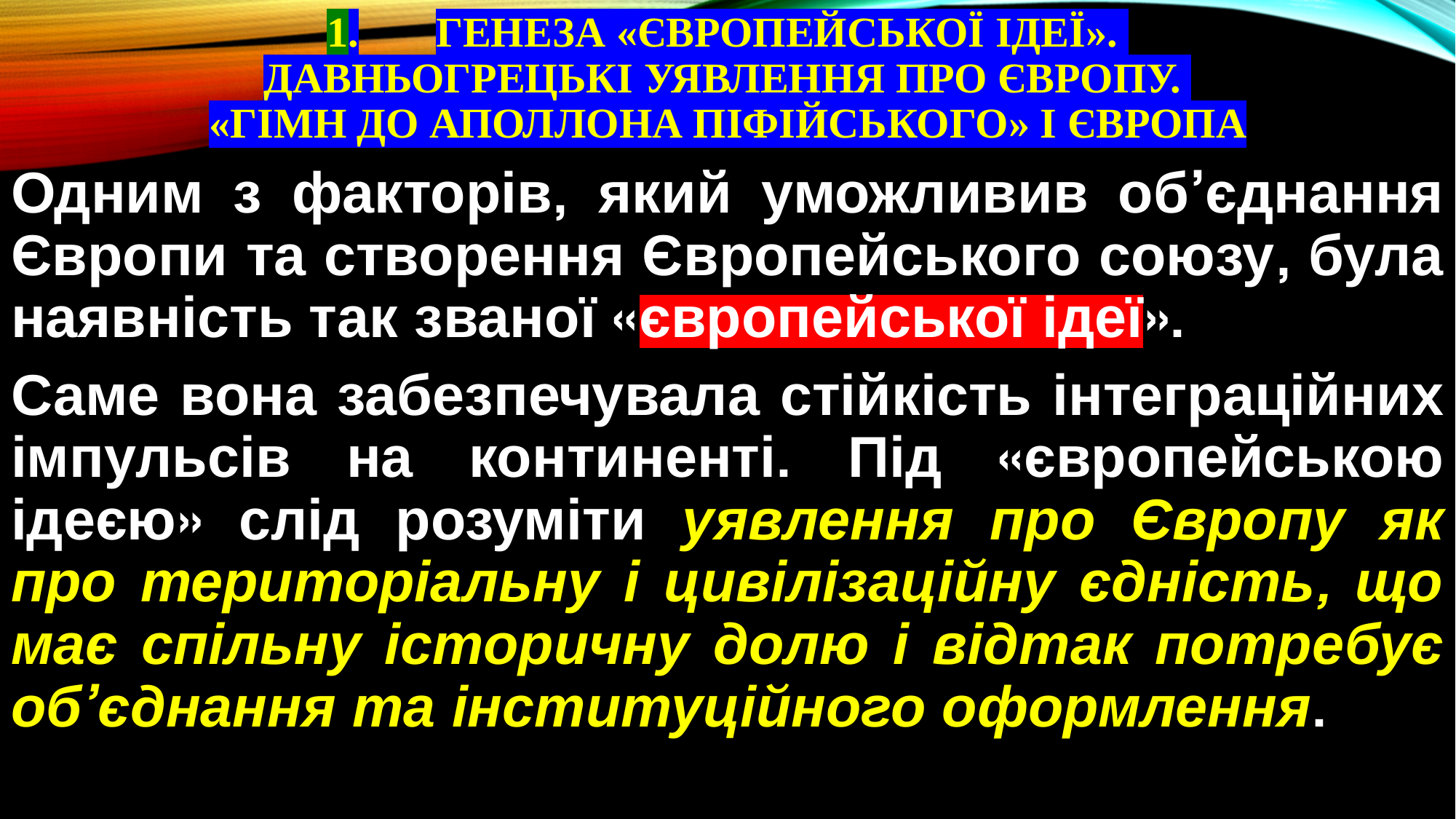

# 1.	Генеза «європейської ідеї». Давньогрецькі уявлення про Європу. «Гімн до Аполлона Піфійського» і Європа
Одним з факторів, який уможливив об’єднання Європи та створення Європейського союзу, була наявність так званої «європейської ідеї».
Саме вона забезпечувала стійкість інтеграційних імпульсів на континенті. Під «європейською ідеєю» слід розуміти уявлення про Європу як про територіальну і цивілізаційну єдність, що має спільну історичну долю і відтак потребує об’єднання та інституційного оформлення.